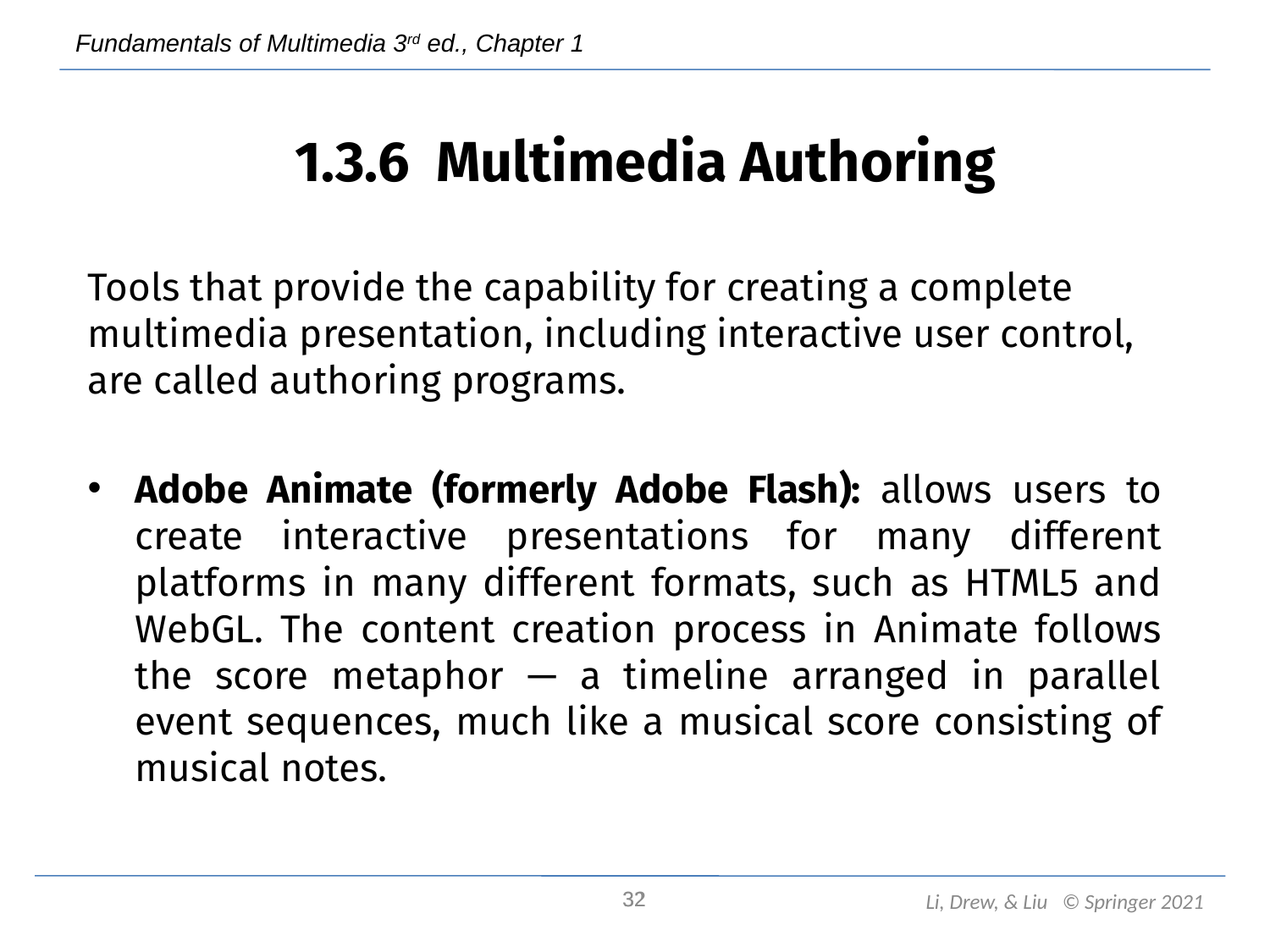

# 1.3.6  Multimedia Authoring
Tools that provide the capability for creating a complete multimedia presentation, including interactive user control, are called authoring programs.

Adobe Animate (formerly Adobe Flash): allows users to create interactive presentations for many different platforms in many different formats, such as HTML5 and WebGL. The content creation process in Animate follows the score metaphor — a timeline arranged in parallel event sequences, much like a musical score consisting of musical notes.
32
32
Li, Drew, & Liu   © Springer 2021